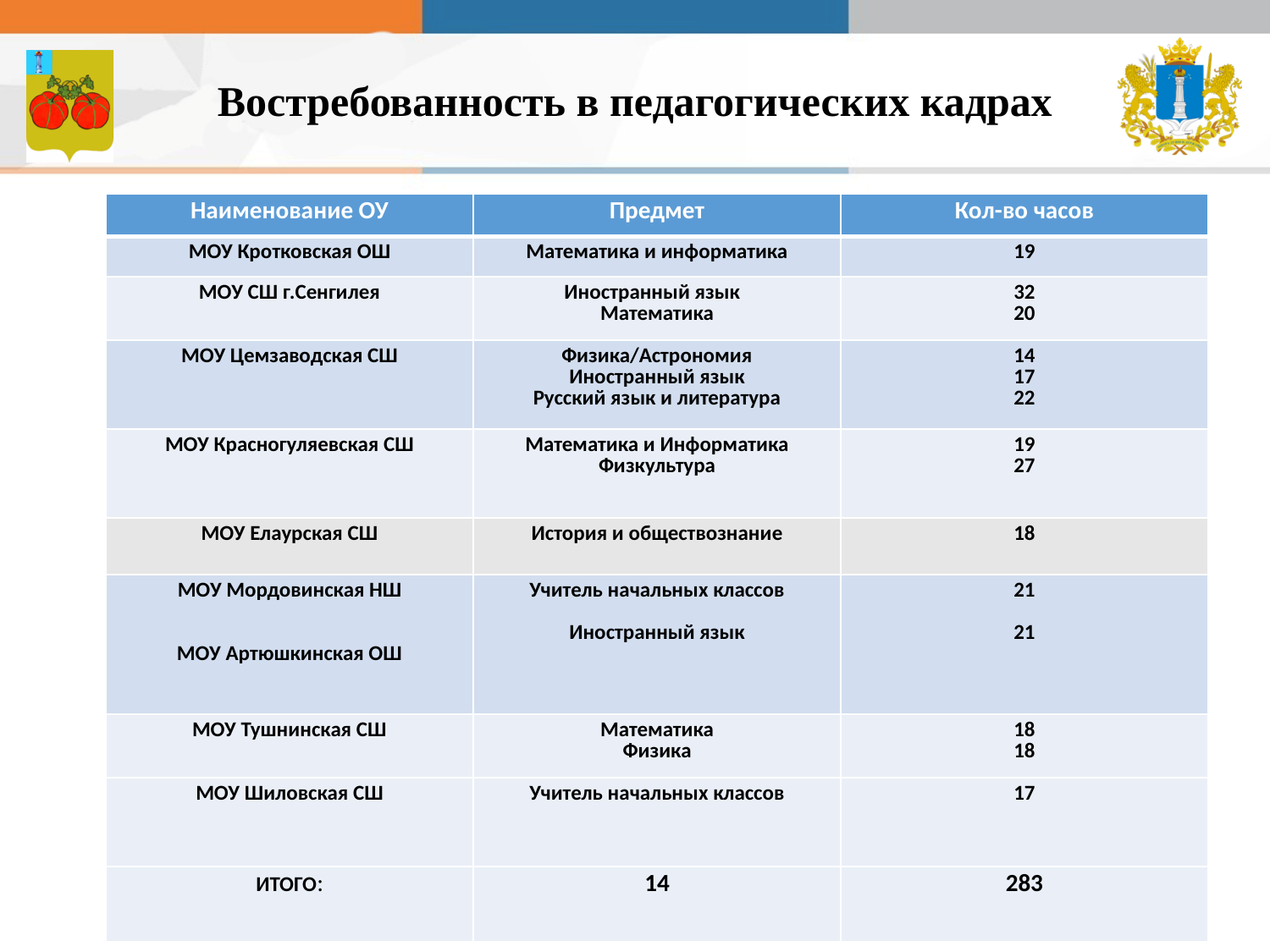

Востребованность в педагогических кадрах
| Наименование ОУ | Предмет | Кол-во часов |
| --- | --- | --- |
| МОУ Кротковская ОШ | Математика и информатика | 19 |
| МОУ СШ г.Сенгилея | Иностранный язык Математика | 32 20 |
| МОУ Цемзаводская СШ | Физика/Астрономия Иностранный язык Русский язык и литература | 14 17 22 |
| МОУ Красногуляевская СШ | Математика и Информатика Физкультура | 19 27 |
| МОУ Елаурская СШ | История и обществознание | 18 |
| МОУ Мордовинская НШ МОУ Артюшкинская ОШ | Учитель начальных классов Иностранный язык | 21 21 |
| МОУ Тушнинская СШ | Математика Физика | 18 18 |
| МОУ Шиловская СШ | Учитель начальных классов | 17 |
| ИТОГО: | 14 | 283 |